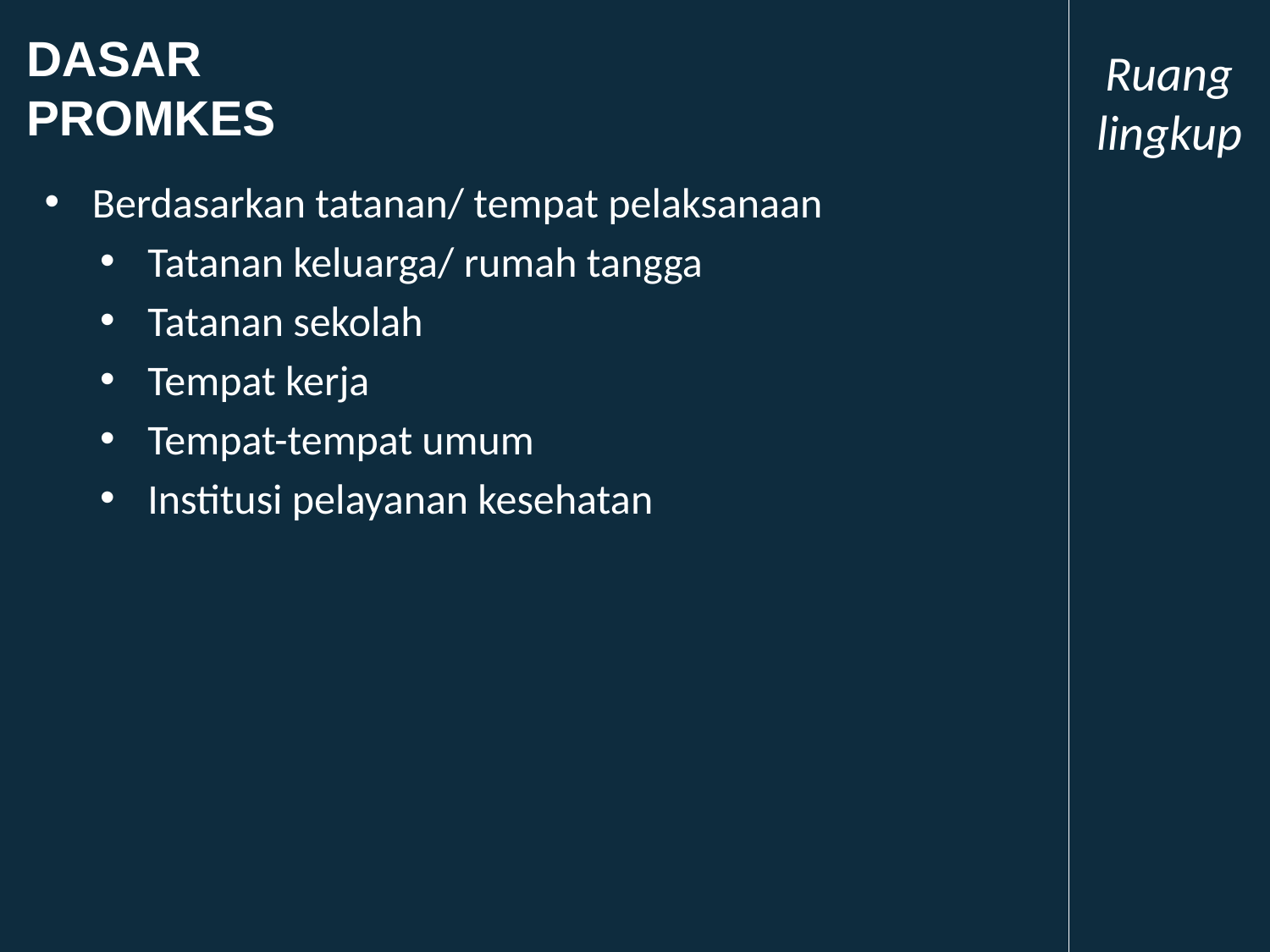

DASAR PROMKES
Ruang lingkup
Berdasarkan tatanan/ tempat pelaksanaan
Tatanan keluarga/ rumah tangga
Tatanan sekolah
Tempat kerja
Tempat-tempat umum
Institusi pelayanan kesehatan